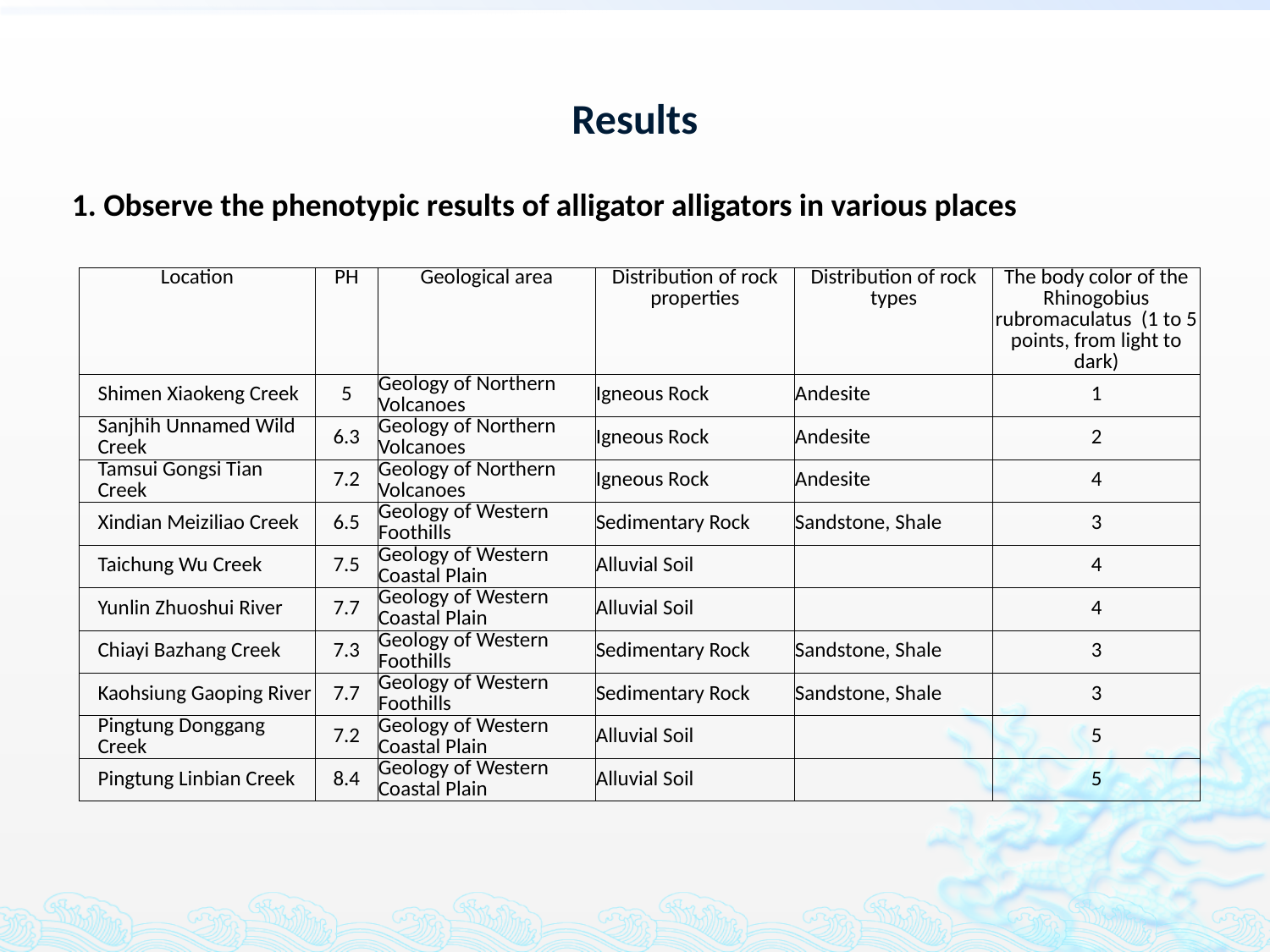

# Results
1. Observe the phenotypic results of alligator alligators in various places
| Location | PH | Geological area | Distribution of rock properties | Distribution of rock types | The body color of the Rhinogobius rubromaculatus (1 to 5 points, from light to dark) |
| --- | --- | --- | --- | --- | --- |
| Shimen Xiaokeng Creek | 5 | Geology of Northern Volcanoes | Igneous Rock | Andesite | 1 |
| Sanjhih Unnamed Wild Creek | 6.3 | Geology of Northern Volcanoes | Igneous Rock | Andesite | 2 |
| Tamsui Gongsi Tian Creek | 7.2 | Geology of Northern Volcanoes | Igneous Rock | Andesite | 4 |
| Xindian Meiziliao Creek | 6.5 | Geology of Western Foothills | Sedimentary Rock | Sandstone, Shale | 3 |
| Taichung Wu Creek | 7.5 | Geology of Western Coastal Plain | Alluvial Soil |  | 4 |
| Yunlin Zhuoshui River | 7.7 | Geology of Western Coastal Plain | Alluvial Soil |  | 4 |
| Chiayi Bazhang Creek | 7.3 | Geology of Western Foothills | Sedimentary Rock | Sandstone, Shale | 3 |
| Kaohsiung Gaoping River | 7.7 | Geology of Western Foothills | Sedimentary Rock | Sandstone, Shale | 3 |
| Pingtung Donggang Creek | 7.2 | Geology of Western Coastal Plain | Alluvial Soil |  | 5 |
| Pingtung Linbian Creek | 8.4 | Geology of Western Coastal Plain | Alluvial Soil |  | 5 |